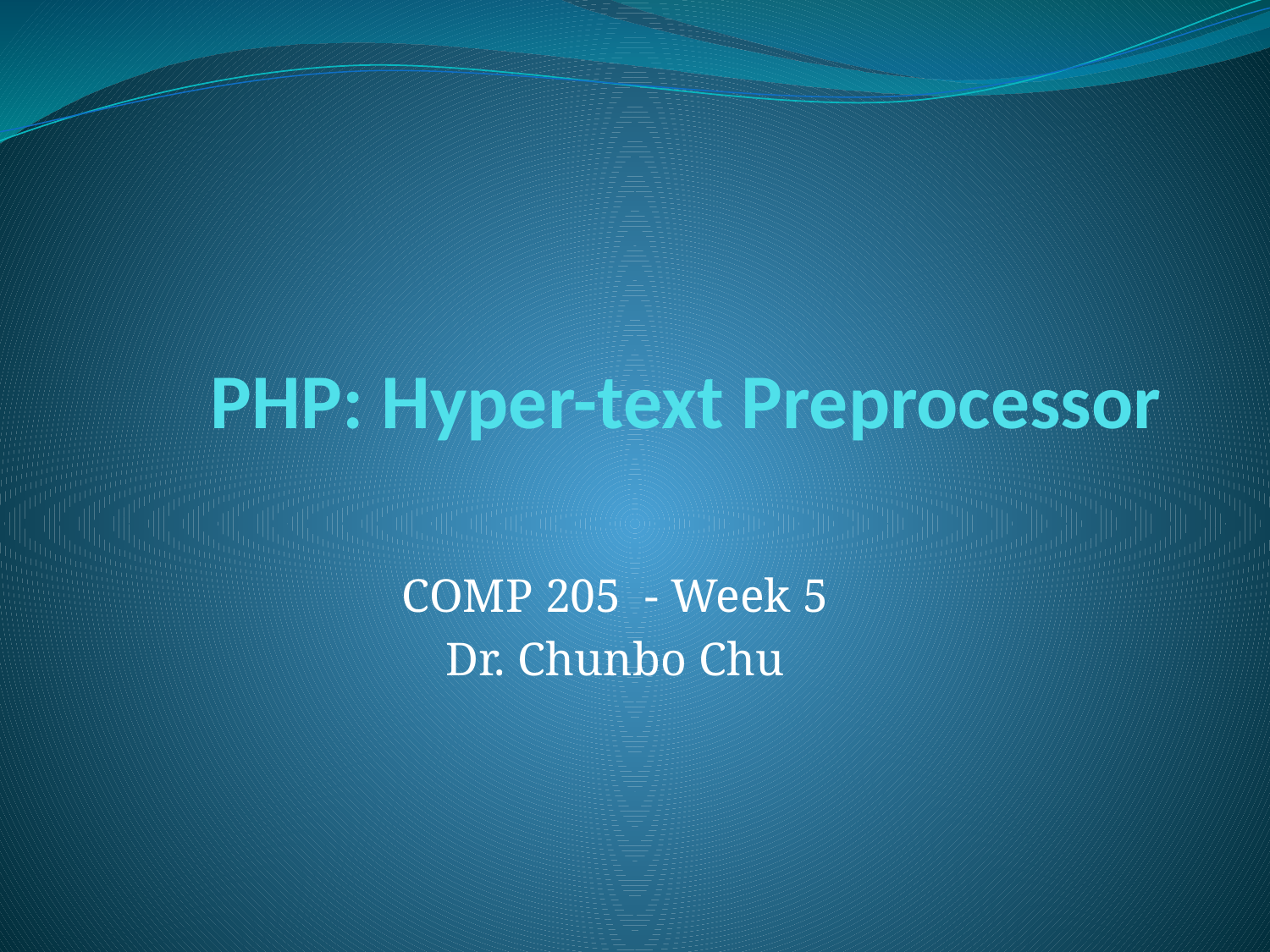

# PHP: Hyper-text Preprocessor
COMP 205  - Week 5
Dr. Chunbo Chu